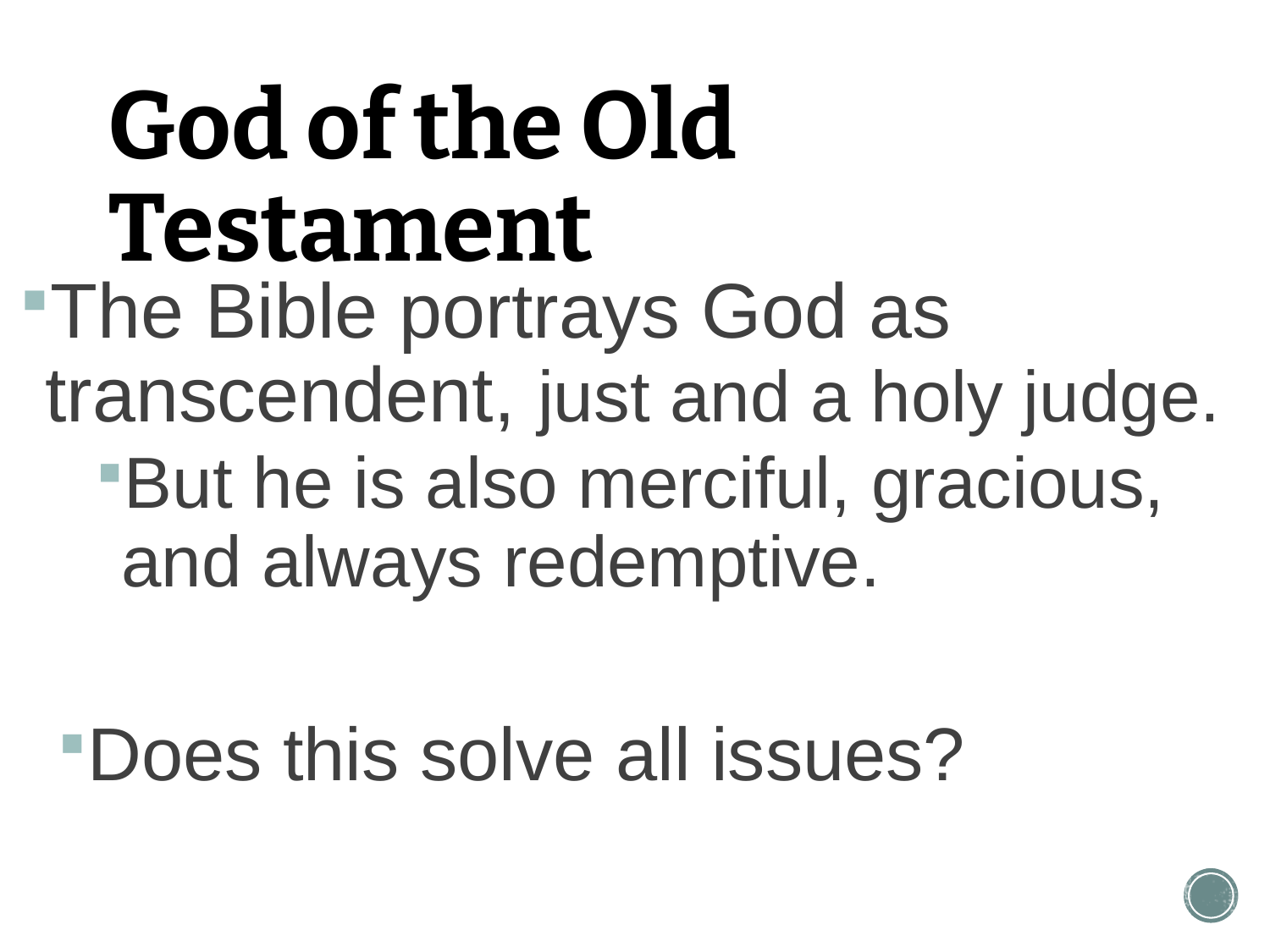

# God of the Old Testament
The Bible portrays God as transcendent, just and a holy judge.
But he is also merciful, gracious, and always redemptive.

Does this solve all issues?